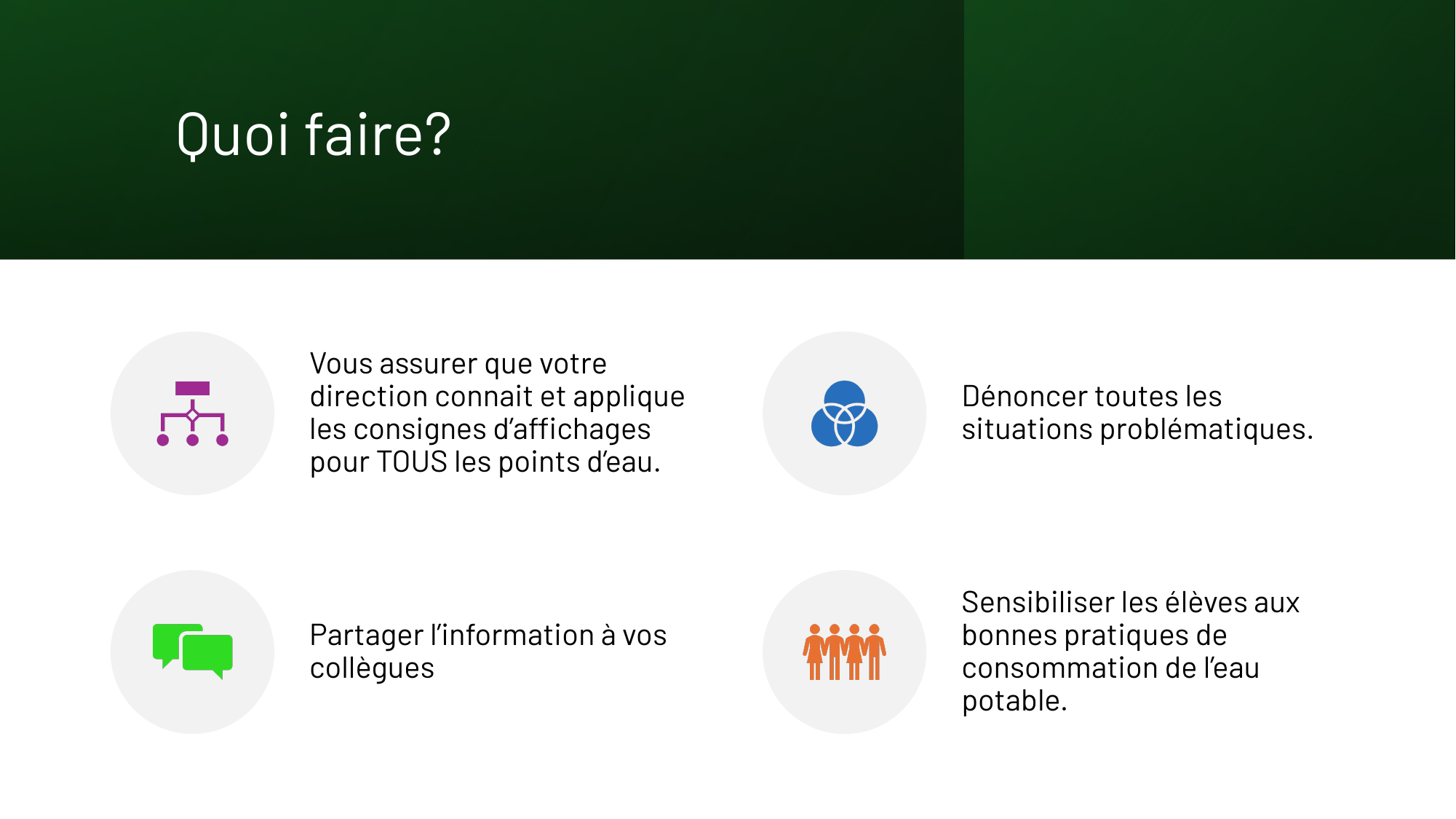

# Quoi faire?
Vous assurer que votre direction connait et applique les consignes d’affichages pour TOUS les points d’eau.
Dénoncer toutes les situations problématiques.
Partager l’information à vos collègues
Sensibiliser les élèves aux bonnes pratiques de consommation de l’eau potable.